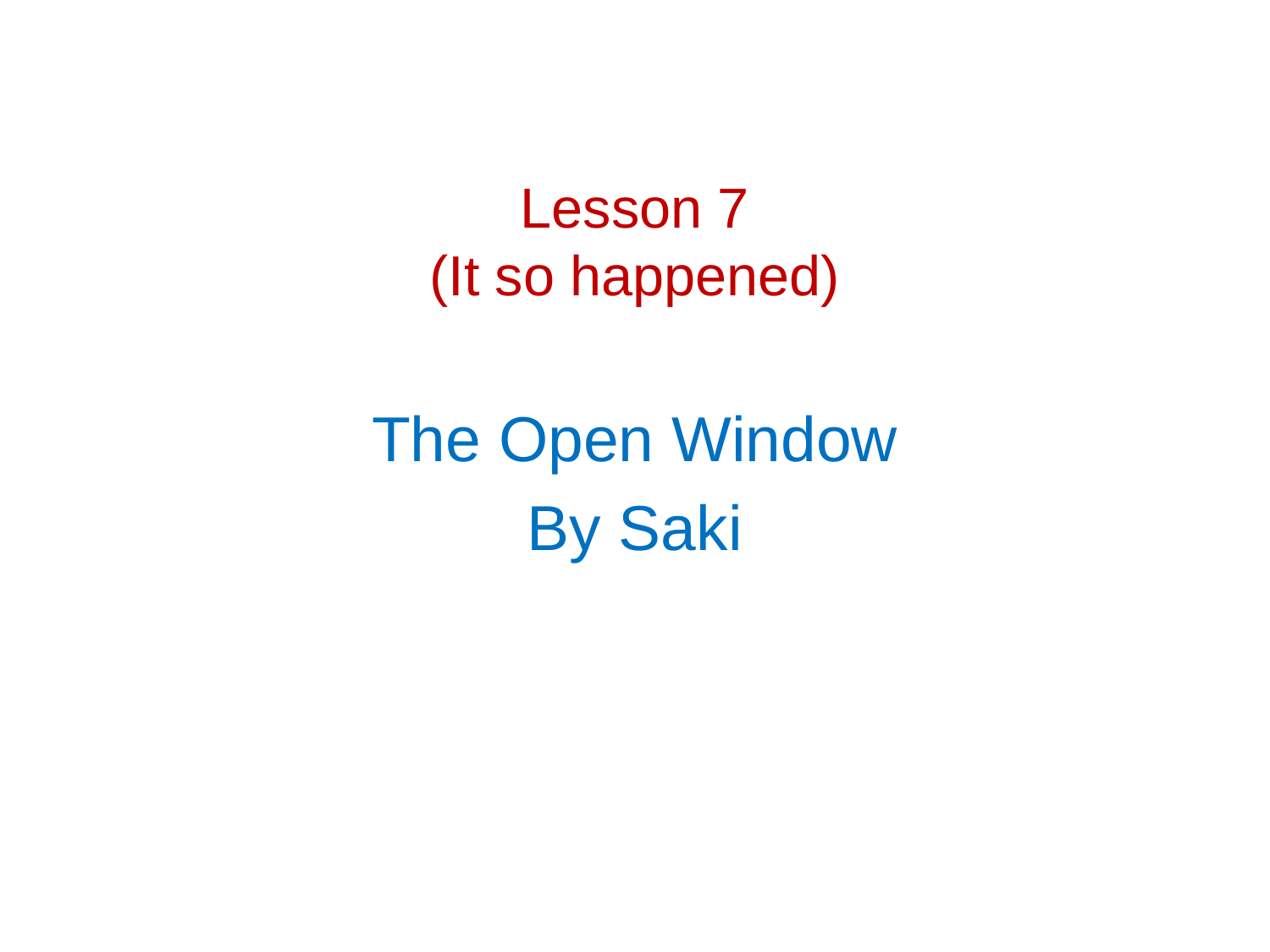

# Lesson 7 (It so happened)
The Open Window
By Saki